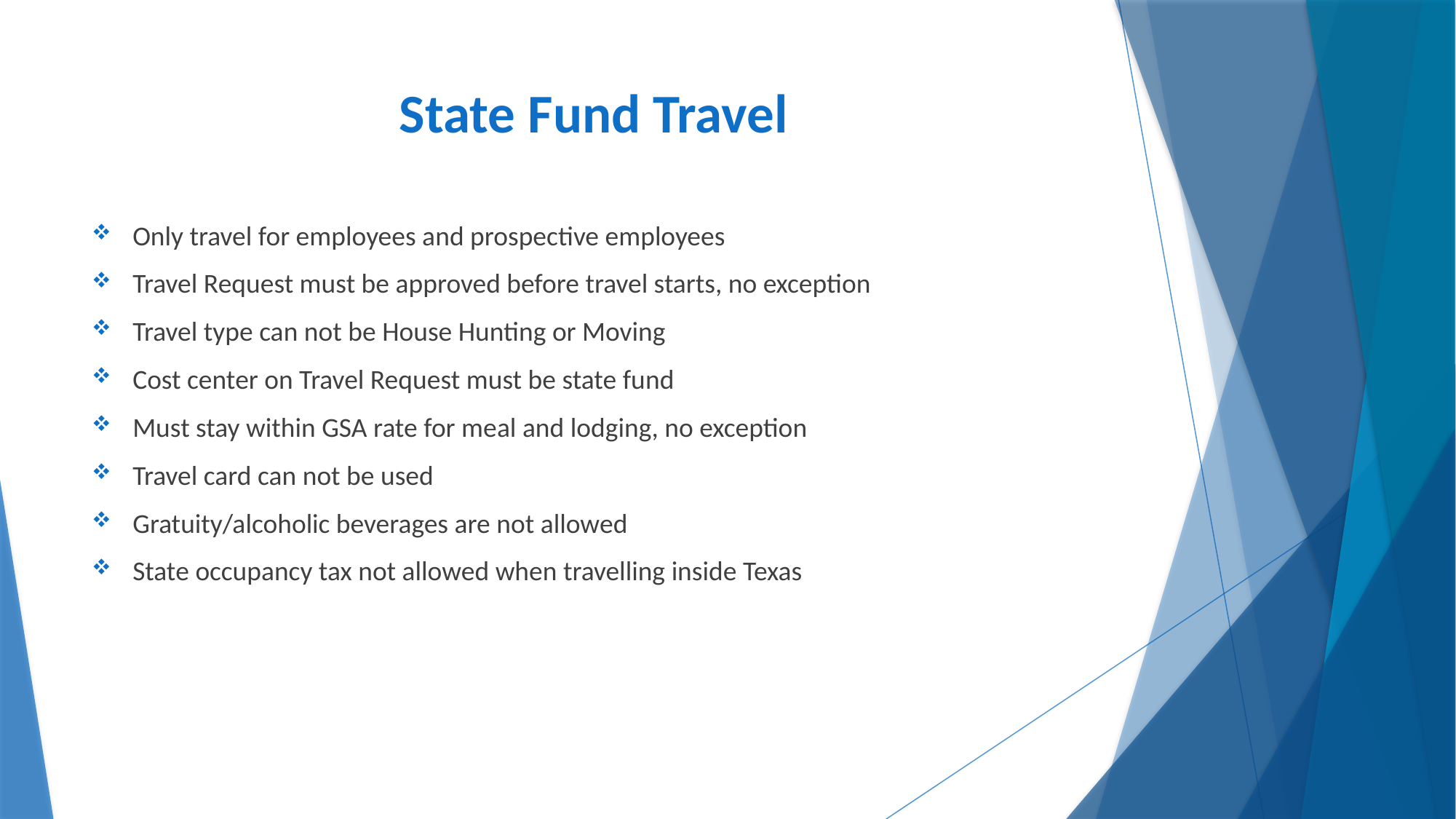

# State Fund Travel
Only travel for employees and prospective employees
Travel Request must be approved before travel starts, no exception
Travel type can not be House Hunting or Moving
Cost center on Travel Request must be state fund
Must stay within GSA rate for meal and lodging, no exception
Travel card can not be used
Gratuity/alcoholic beverages are not allowed
State occupancy tax not allowed when travelling inside Texas